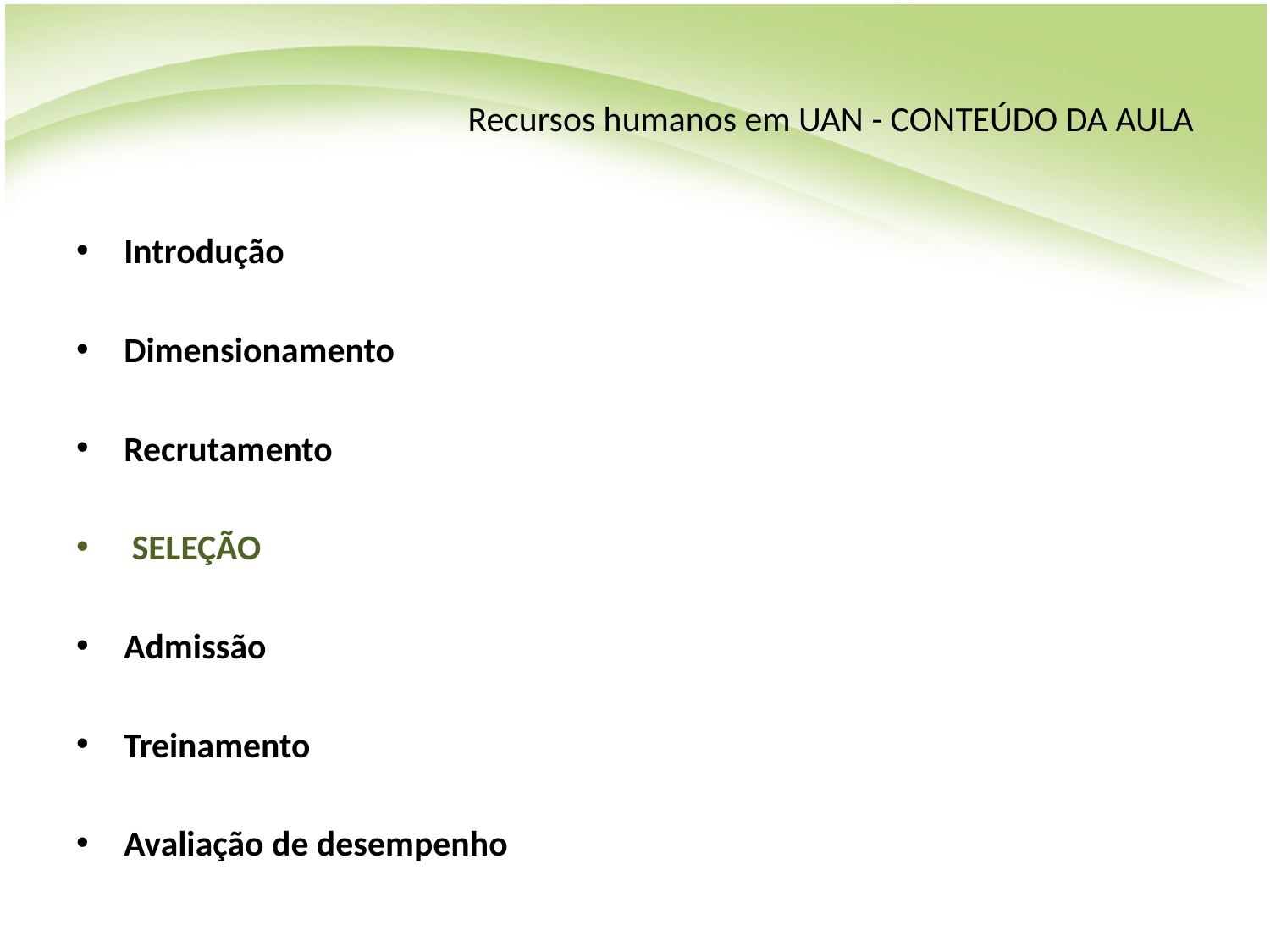

# Recursos humanos em UAN - CONTEÚDO DA AULA
Introdução

Dimensionamento

Recrutamento

 SELEÇÃO

Admissão

Treinamento

Avaliação de desempenho